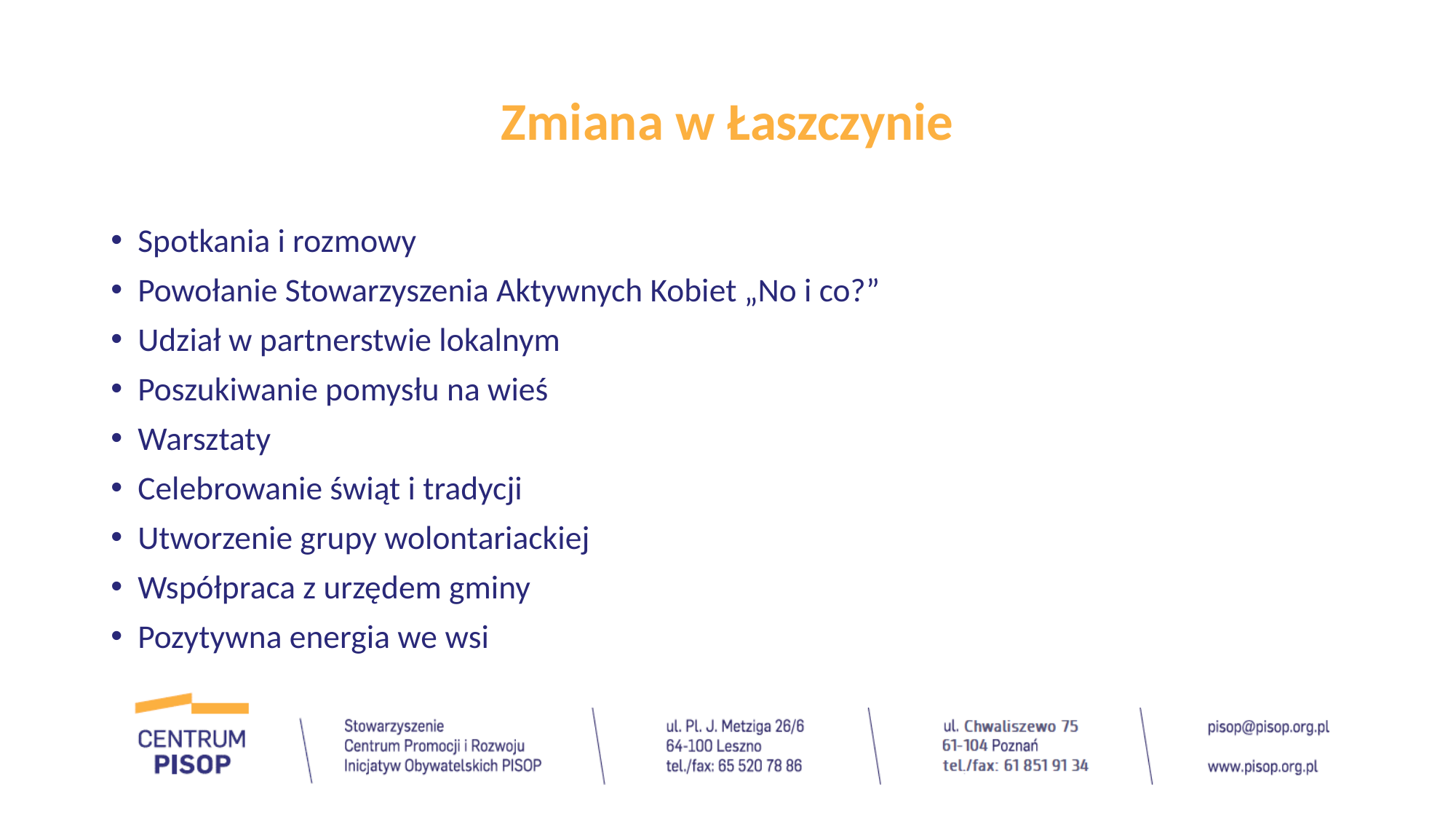

# Zmiana w Łaszczynie
Spotkania i rozmowy
Powołanie Stowarzyszenia Aktywnych Kobiet „No i co?”
Udział w partnerstwie lokalnym
Poszukiwanie pomysłu na wieś
Warsztaty
Celebrowanie świąt i tradycji
Utworzenie grupy wolontariackiej
Współpraca z urzędem gminy
Pozytywna energia we wsi